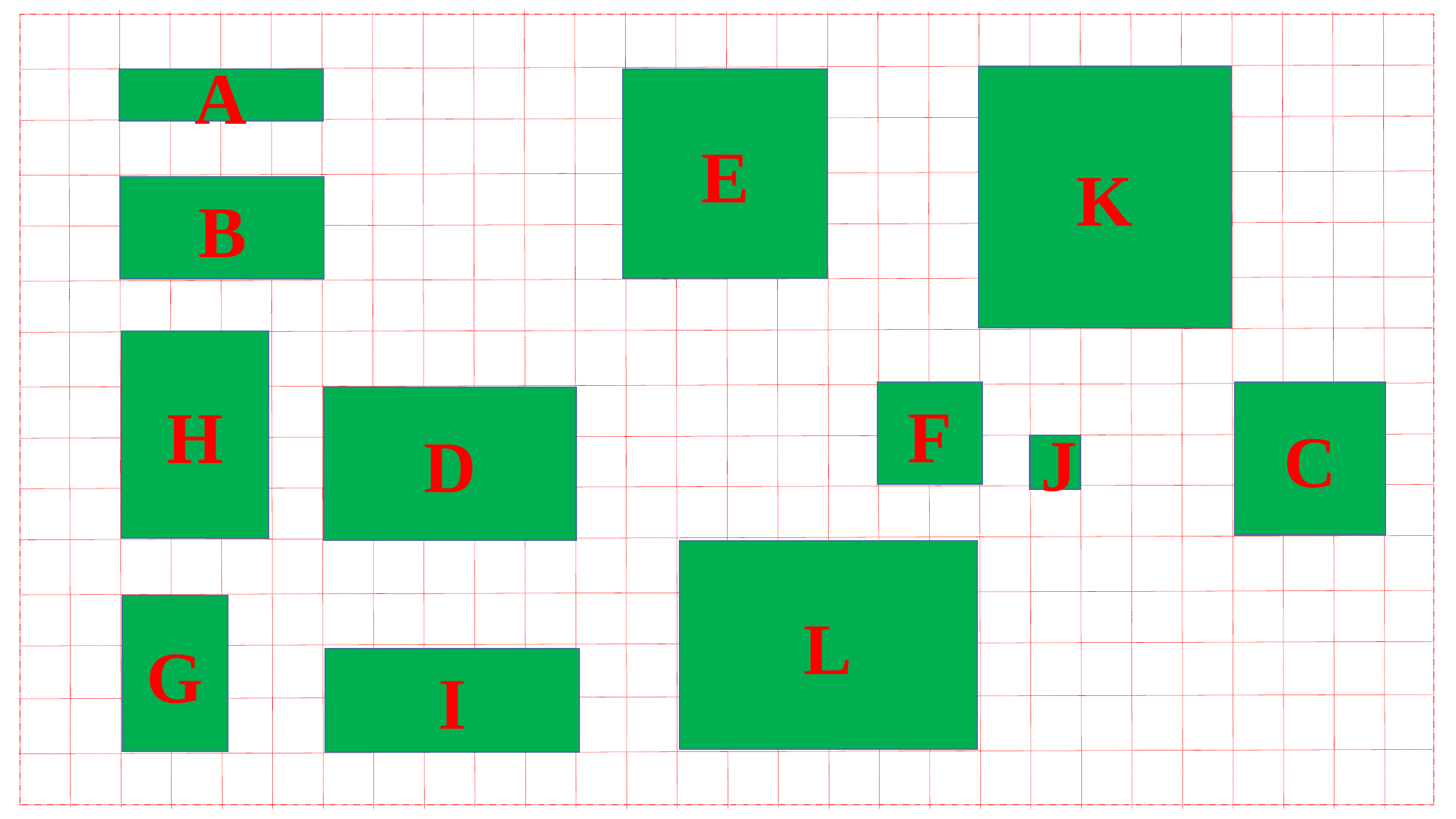

K
A
E
B
H
C
F
D
J
L
G
I